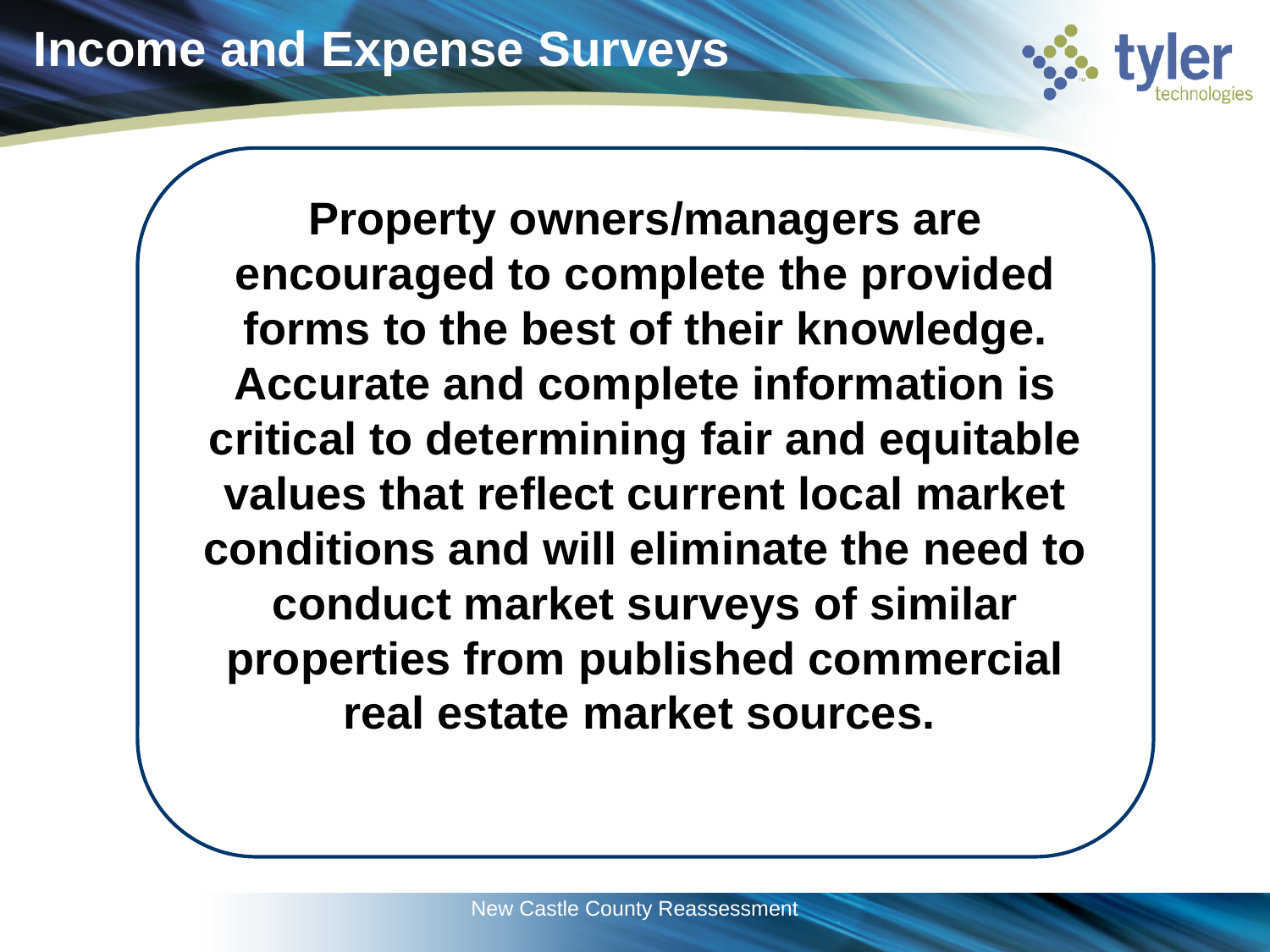

# Income and Expense Surveys
Property owners/managers are encouraged to complete the provided forms to the best of their knowledge. Accurate and complete information is critical to determining fair and equitable values that reflect current local market conditions and will eliminate the need to conduct market surveys of similar properties from published commercial real estate market sources.

New Castle County Reassessment